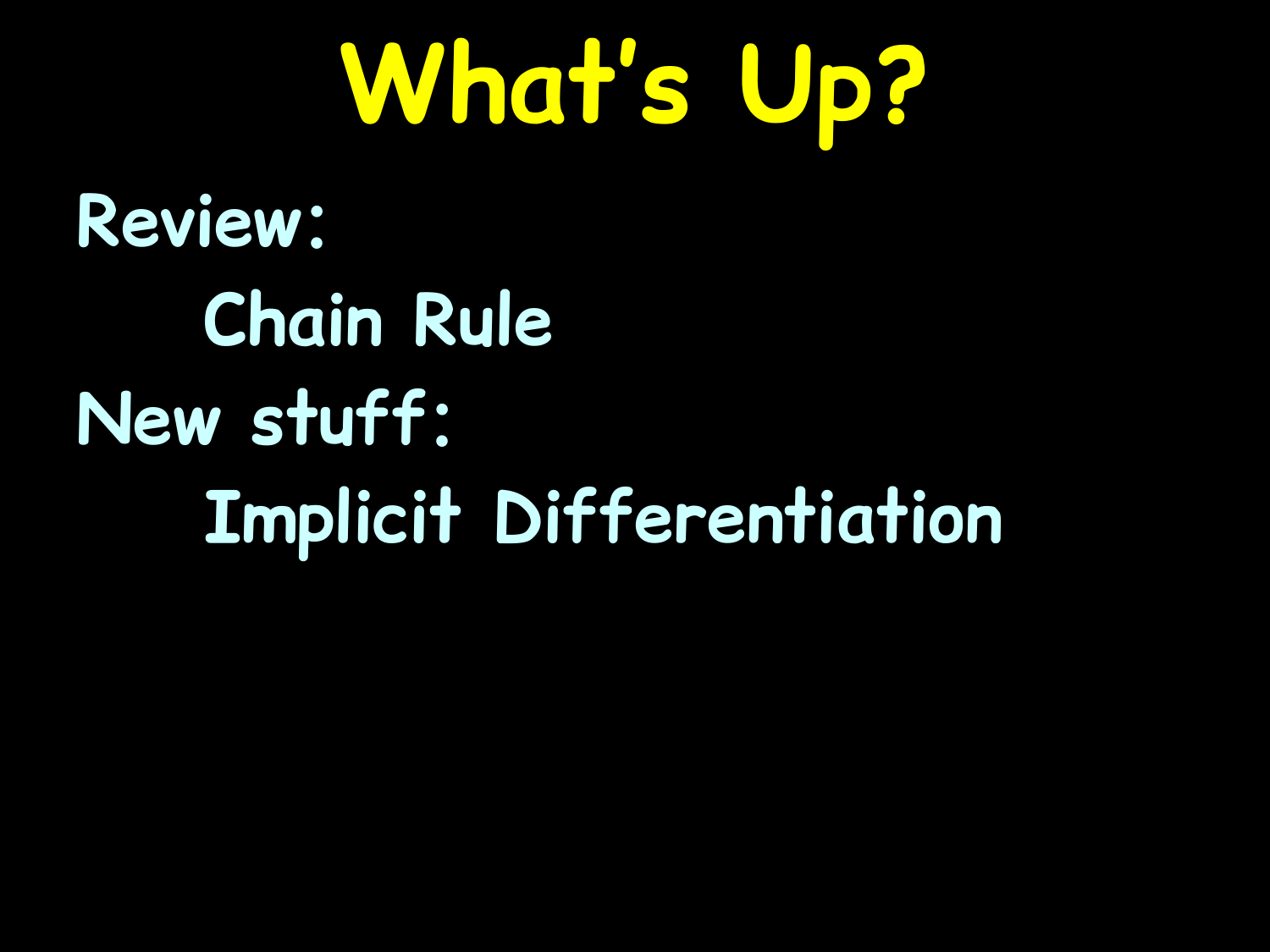

# What’s Up?
Review:
	Chain Rule
New stuff:
	Implicit Differentiation